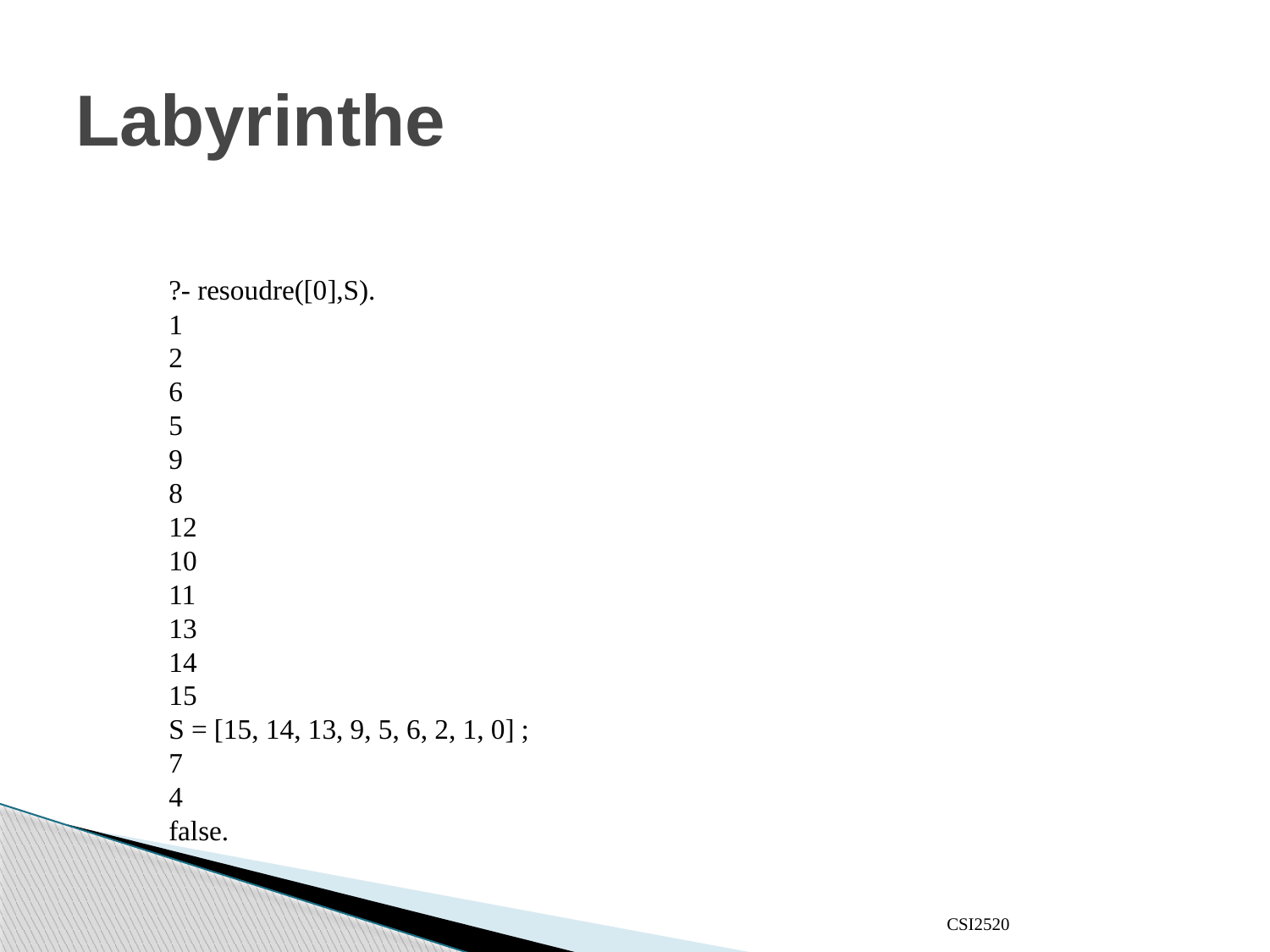

# Labyrinthe
?- resoudre([0],S).
1
2
6
5
9
8
12
10
11
13
14
15
S = [15, 14, 13, 9, 5, 6, 2, 1, 0] ;
7
4
false.
CSI2520